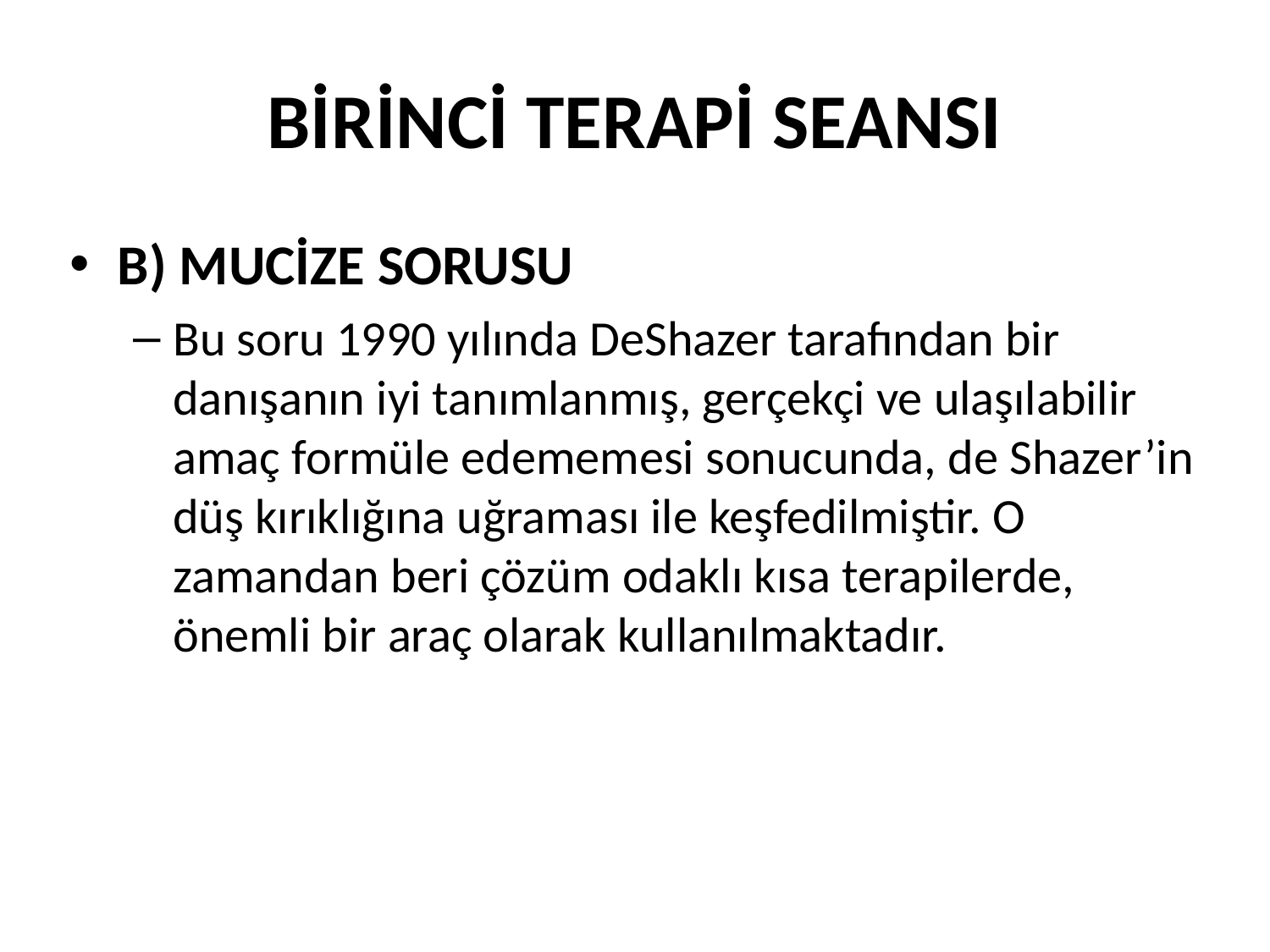

# BİRİNCİ TERAPİ SEANSI
B) MUCİZE SORUSU
Bu soru 1990 yılında DeShazer tarafından bir danışanın iyi tanımlanmış, gerçekçi ve ulaşılabilir amaç formüle edememesi sonucunda, de Shazer’in düş kırıklığına uğraması ile keşfedilmiştir. O zamandan beri çözüm odaklı kısa terapilerde, önemli bir araç olarak kullanılmaktadır.